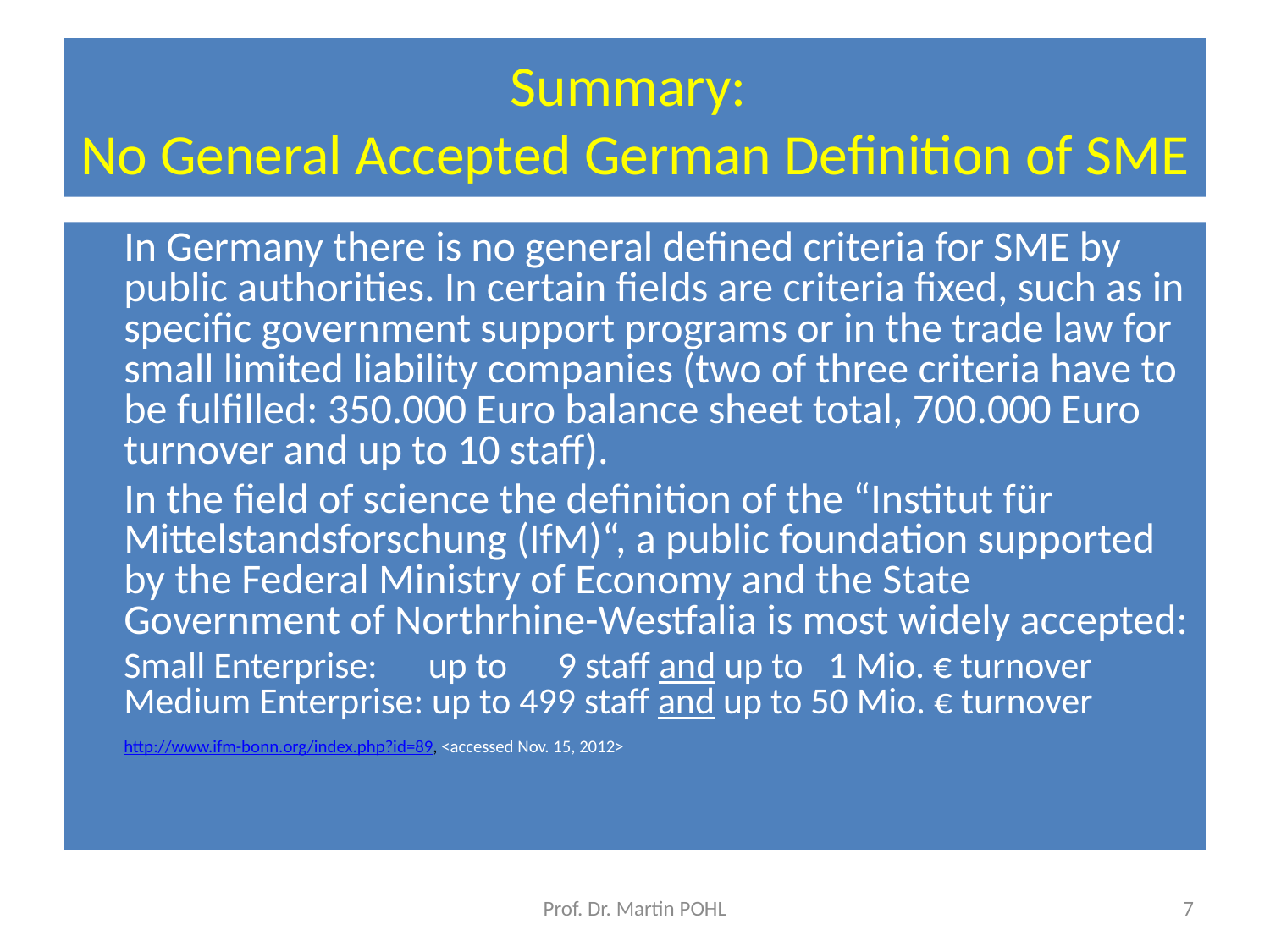

# Summary: No General Accepted German Definition of SME
	In Germany there is no general defined criteria for SME by public authorities. In certain fields are criteria fixed, such as in specific government support programs or in the trade law for small limited liability companies (two of three criteria have to be fulfilled: 350.000 Euro balance sheet total, 700.000 Euro turnover and up to 10 staff).
	In the field of science the definition of the “Institut für Mittelstandsforschung (IfM)“, a public foundation supported by the Federal Ministry of Economy and the State Government of Northrhine-Westfalia is most widely accepted:
	Small Enterprise:      up to      9 staff and up to   1 Mio. € turnover Medium Enterprise: up to 499 staff and up to 50 Mio. € turnover

	http://www.ifm-bonn.org/index.php?id=89, <accessed Nov. 15, 2012>

Prof. Dr. Martin POHL
7